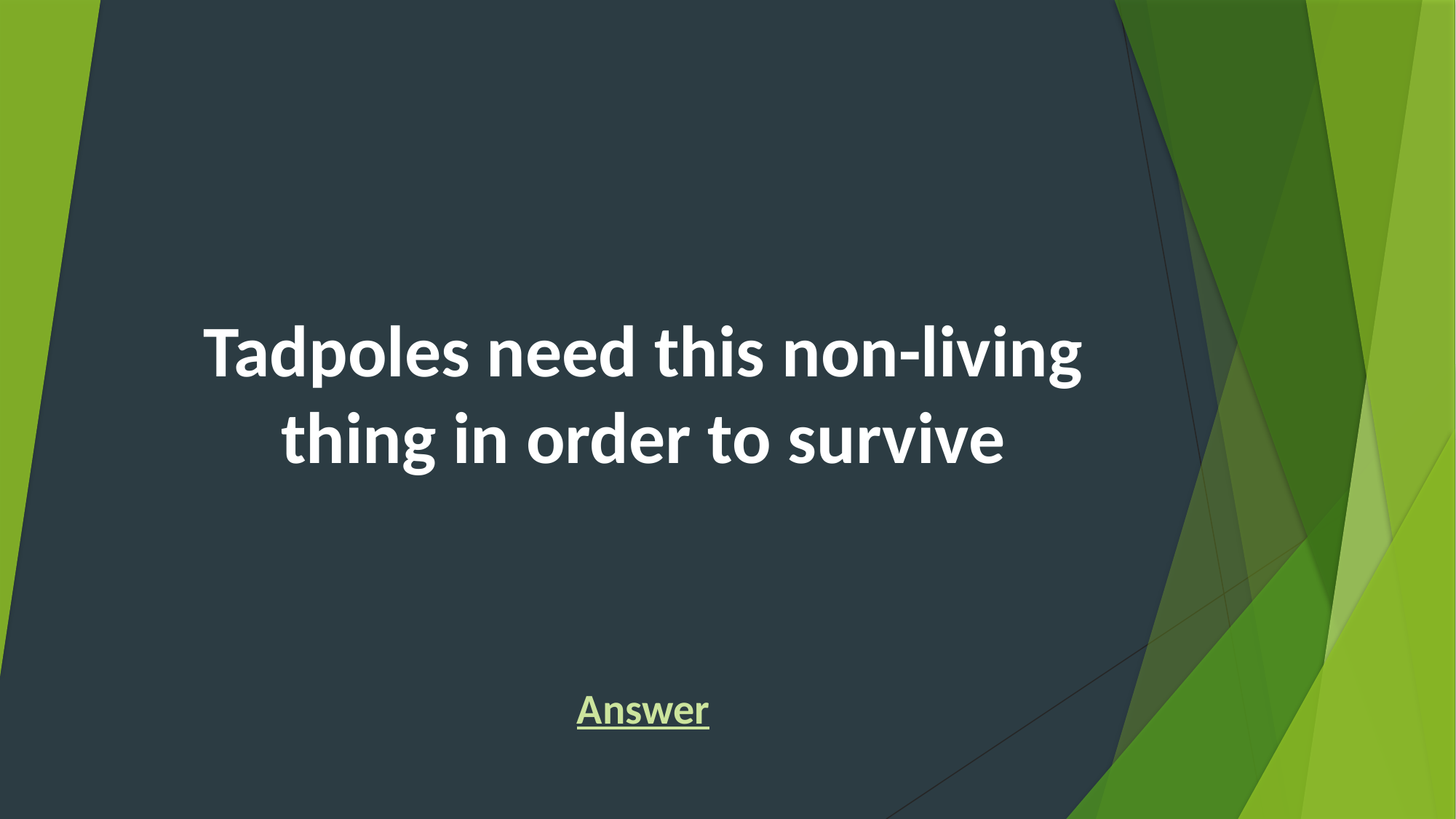

# Tadpoles need this non-living thing in order to survive
Answer